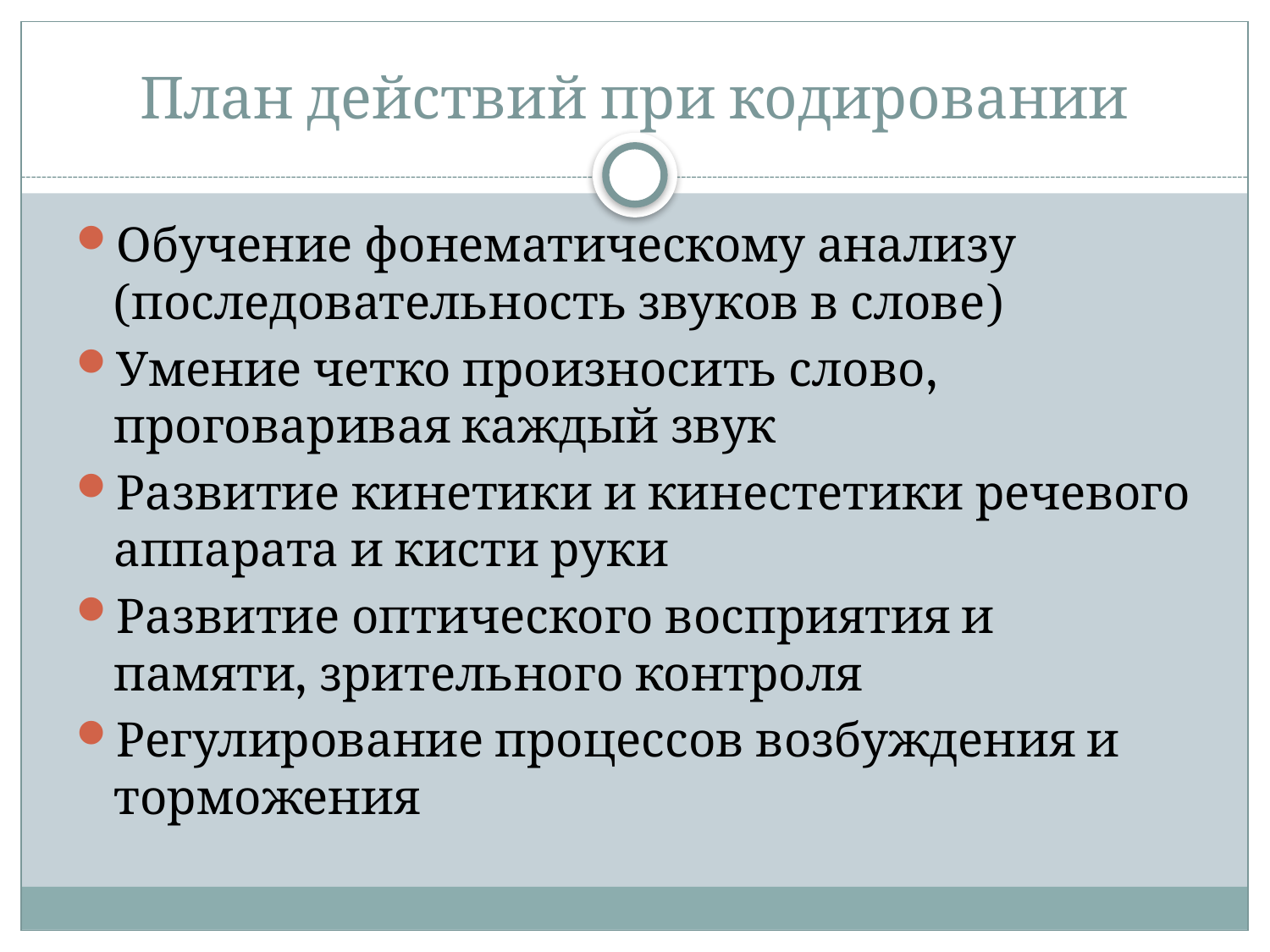

# План действий при кодировании
Обучение фонематическому анализу (последовательность звуков в слове)
Умение четко произносить слово, проговаривая каждый звук
Развитие кинетики и кинестетики речевого аппарата и кисти руки
Развитие оптического восприятия и памяти, зрительного контроля
Регулирование процессов возбуждения и торможения